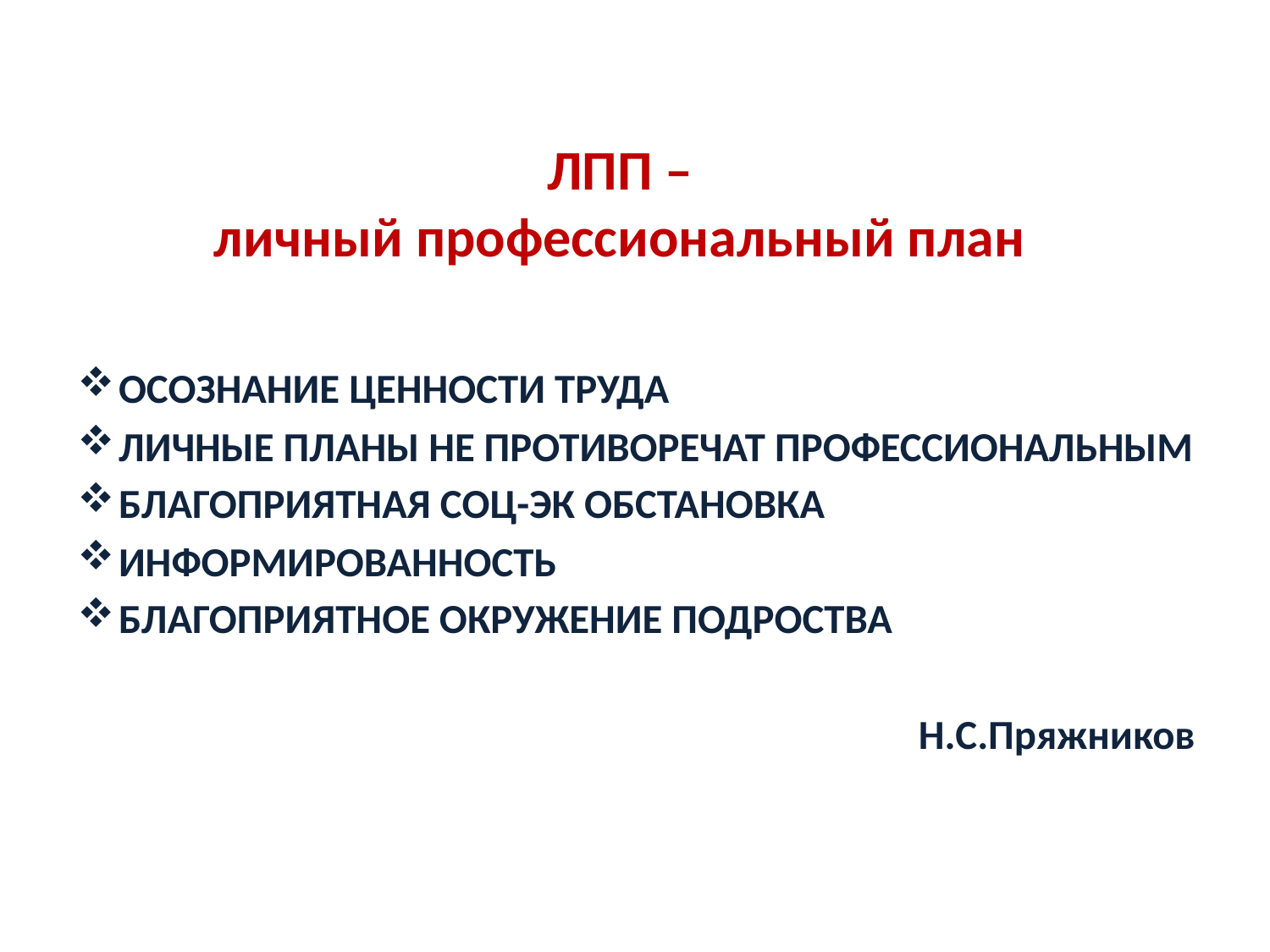

# ЛПП – личный профессиональный план
ОСОЗНАНИЕ ЦЕННОСТИ ТРУДА
ЛИЧНЫЕ ПЛАНЫ НЕ ПРОТИВОРЕЧАТ ПРОФЕССИОНАЛЬНЫМ
БЛАГОПРИЯТНАЯ СОЦ-ЭК ОБСТАНОВКА
ИНФОРМИРОВАННОСТЬ
БЛАГОПРИЯТНОЕ ОКРУЖЕНИЕ ПОДРОСТВА

Н.С.Пряжников